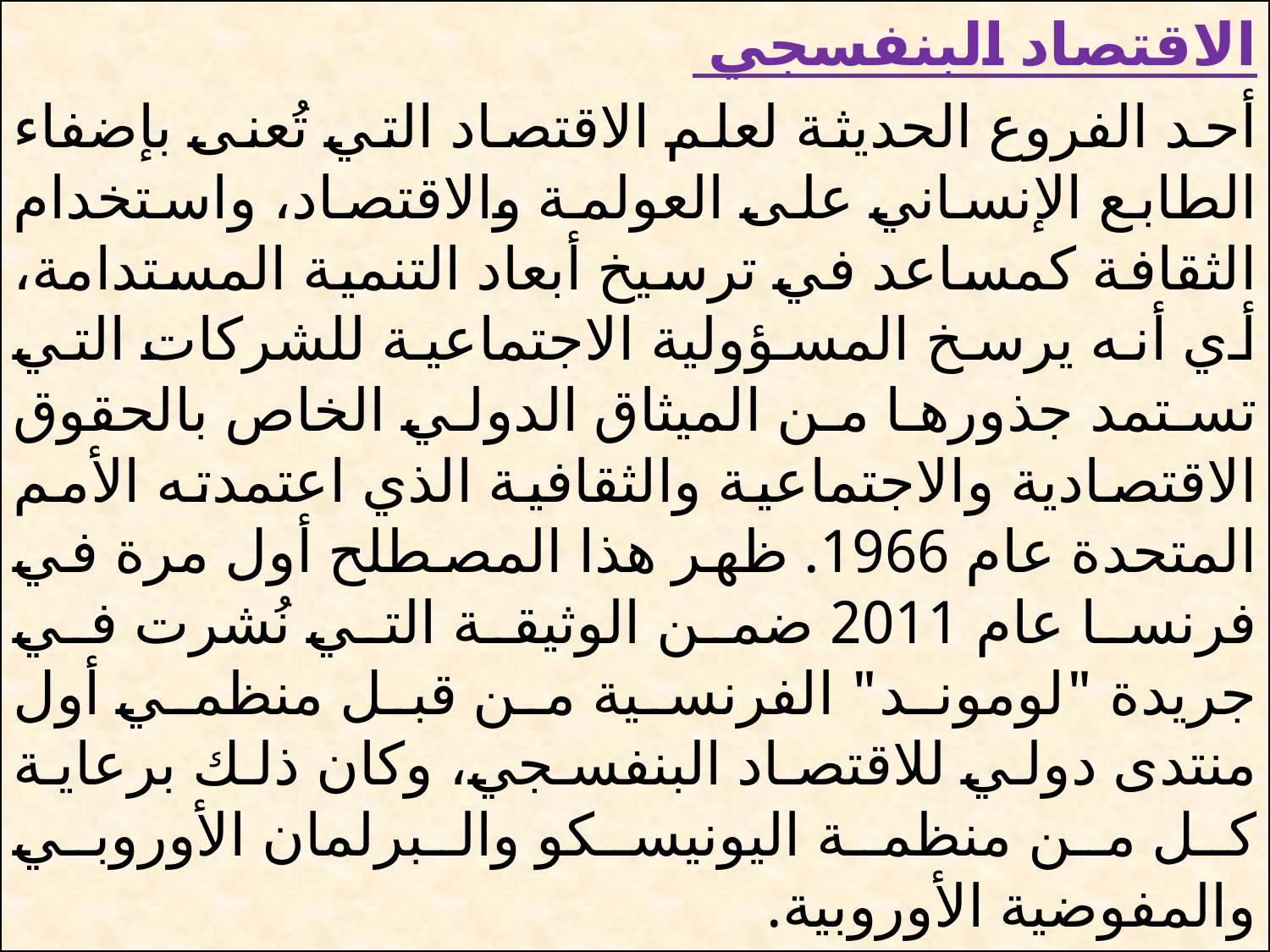

الاقتصاد البنفسجي
أحد الفروع الحديثة لعلم الاقتصاد التي تُعنى بإضفاء الطابع الإنساني على العولمة والاقتصاد، واستخدام الثقافة كمساعد في ترسيخ أبعاد التنمية المستدامة، أي أنه يرسخ المسؤولية الاجتماعية للشركات التي تستمد جذورها من الميثاق الدولي الخاص بالحقوق الاقتصادية والاجتماعية والثقافية الذي اعتمدته الأمم المتحدة عام 1966. ظهر هذا المصطلح أول مرة في فرنسا عام 2011 ضمن الوثيقة التي نُشرت في جريدة "لوموند" الفرنسية من قبل منظمي أول منتدى دولي للاقتصاد البنفسجي، وكان ذلك برعاية كل من منظمة اليونيسكو والبرلمان الأوروبي والمفوضية الأوروبية.
# بى